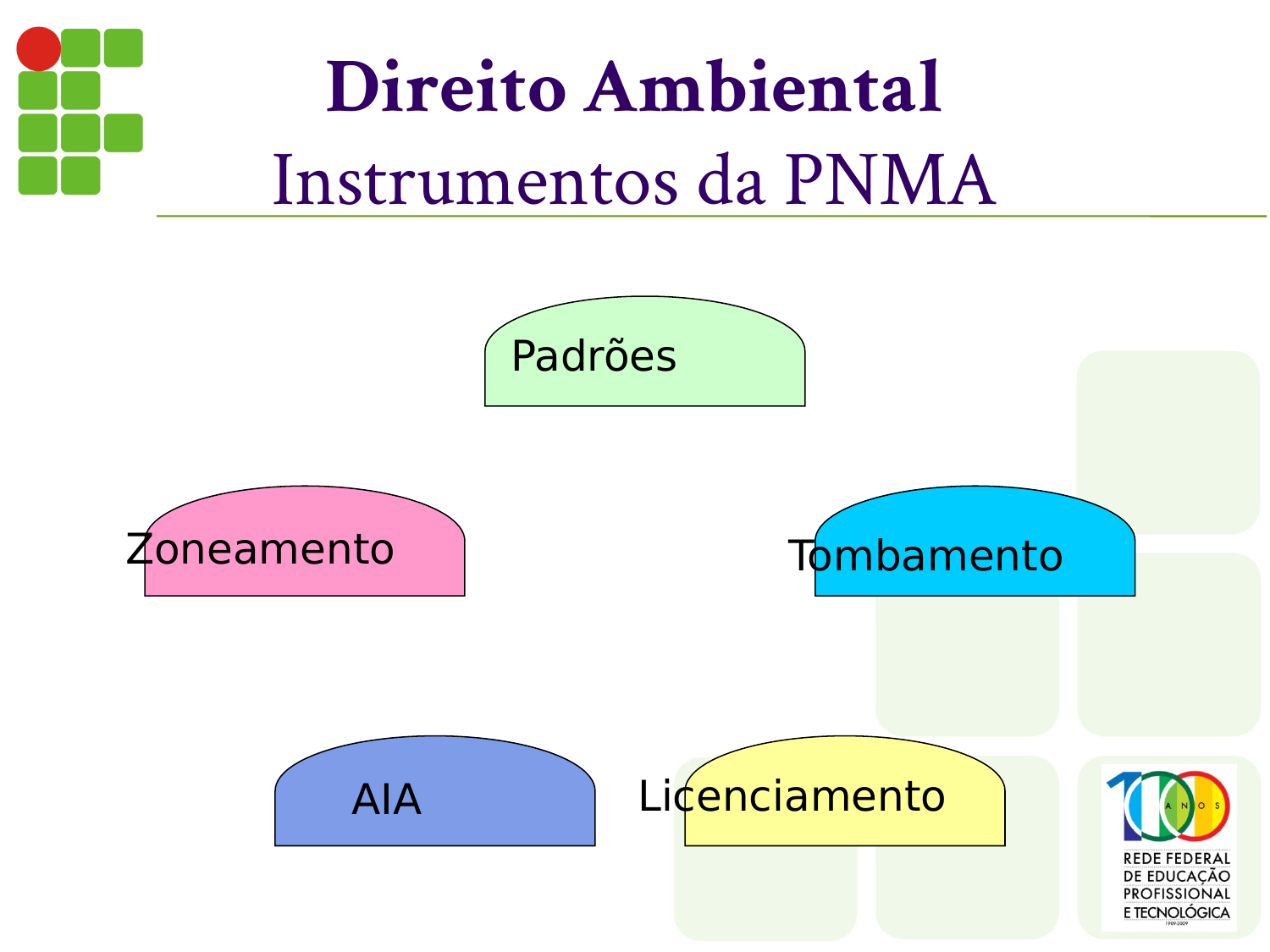

Direito Ambiental
Instrumentos da PNMA

Padrões

Zoneamento
Tombamento

Licenciamento
AIA